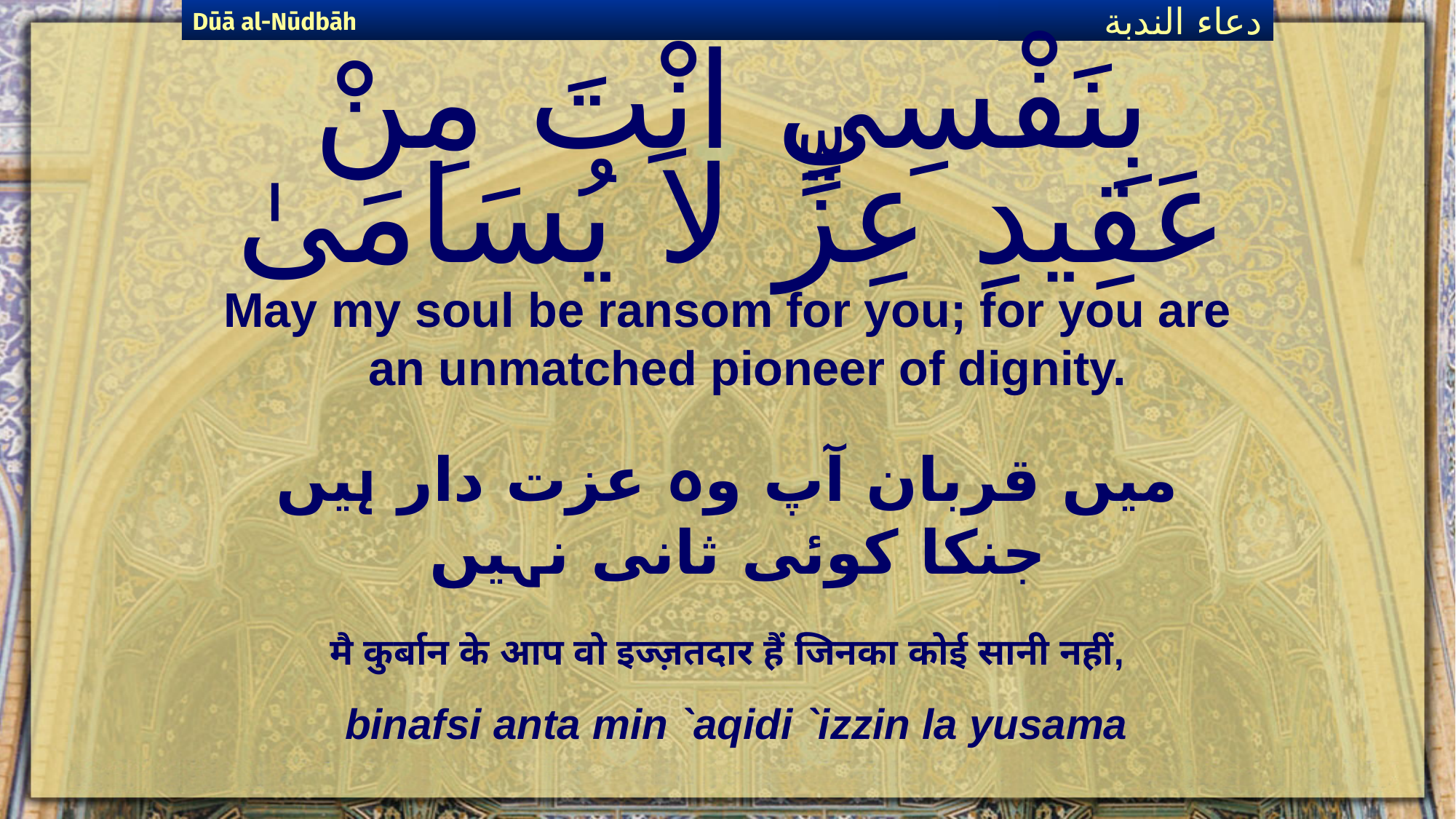

Dūā al-Nūdbāh
دعاء الندبة
# بِنَفْسِي انْتَ مِنْ عَقِيدِ عِزٍّ لاَ يُسَامَىٰ
May my soul be ransom for you; for you are an unmatched pioneer of dignity.
میں قربان آپ وہ عزت دار ہیں جنکا کوئی ثانی نہیں
मै कुर्बान के आप वो इज्ज़तदार हैं जिनका कोई सानी नहीं,
binafsi anta min `aqidi `izzin la yusama